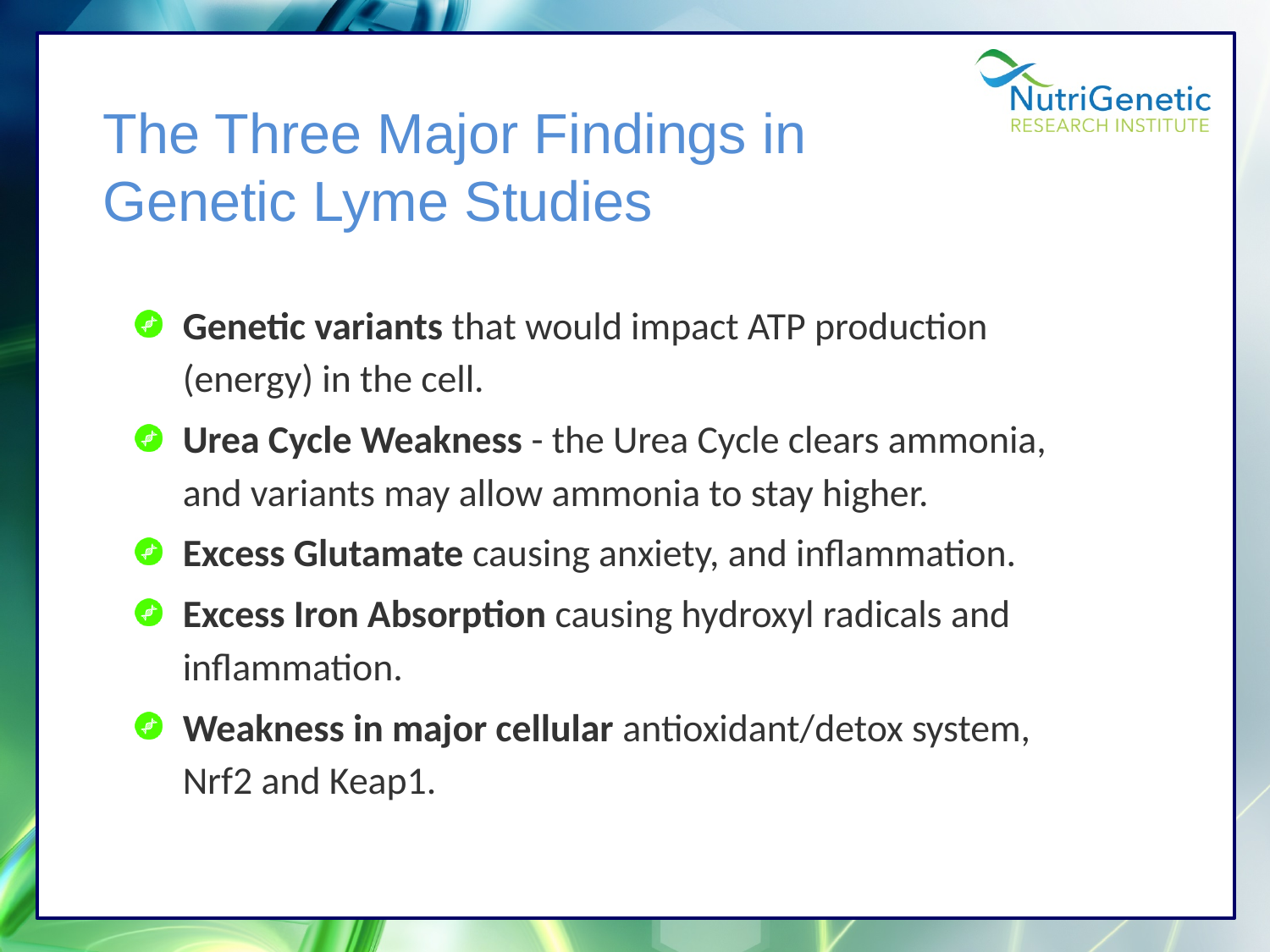

The Three Major Findings in Genetic Lyme Studies
Genetic variants that would impact ATP production (energy) in the cell.
Urea Cycle Weakness - the Urea Cycle clears ammonia, and variants may allow ammonia to stay higher.
Excess Glutamate causing anxiety, and inflammation.
Excess Iron Absorption causing hydroxyl radicals and inflammation.
Weakness in major cellular antioxidant/detox system, Nrf2 and Keap1.